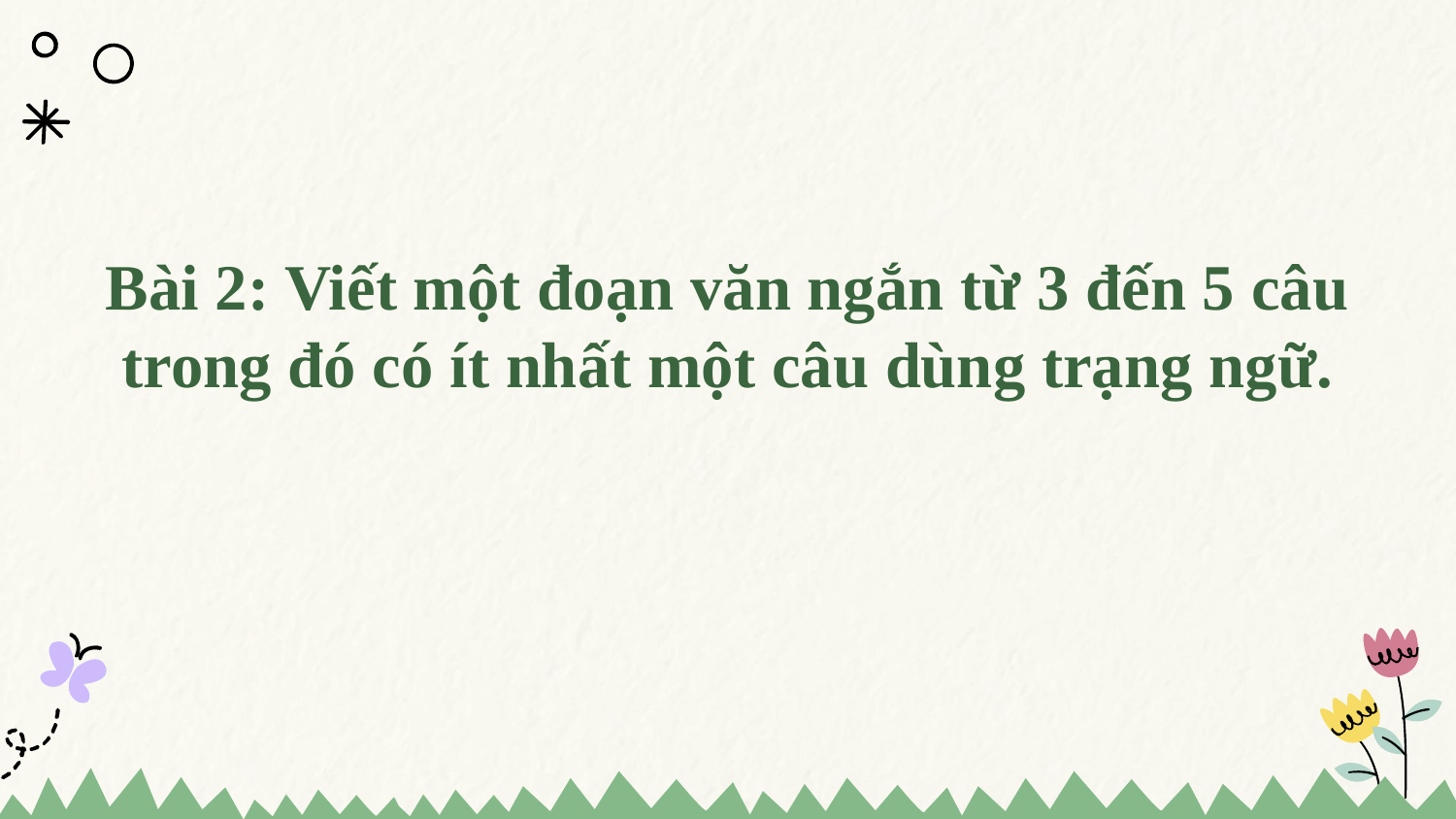

Bài 2: Viết một đoạn văn ngắn từ 3 đến 5 câu trong đó có ít nhất một câu dùng trạng ngữ.